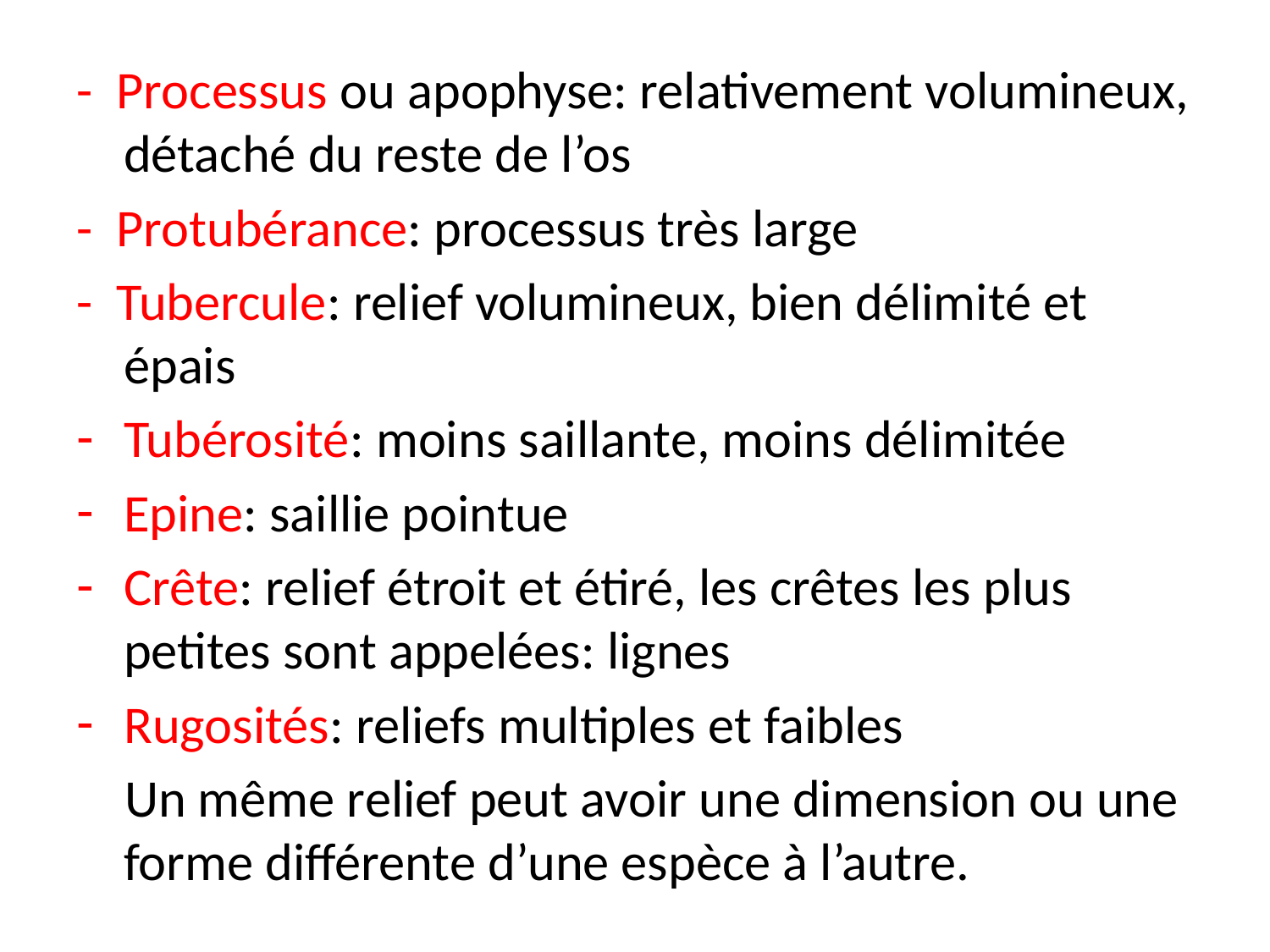

#
-  Processus ou apophyse: relativement volumineux, détaché du reste de l’os
-  Protubérance: processus très large
-  Tubercule: relief volumineux, bien délimité et épais
Tubérosité: moins saillante, moins délimitée
Epine: saillie pointue
Crête: relief étroit et étiré, les crêtes les plus petites sont appelées: lignes
Rugosités: reliefs multiples et faibles
    Un même relief peut avoir une dimension ou une forme différente d’une espèce à l’autre.